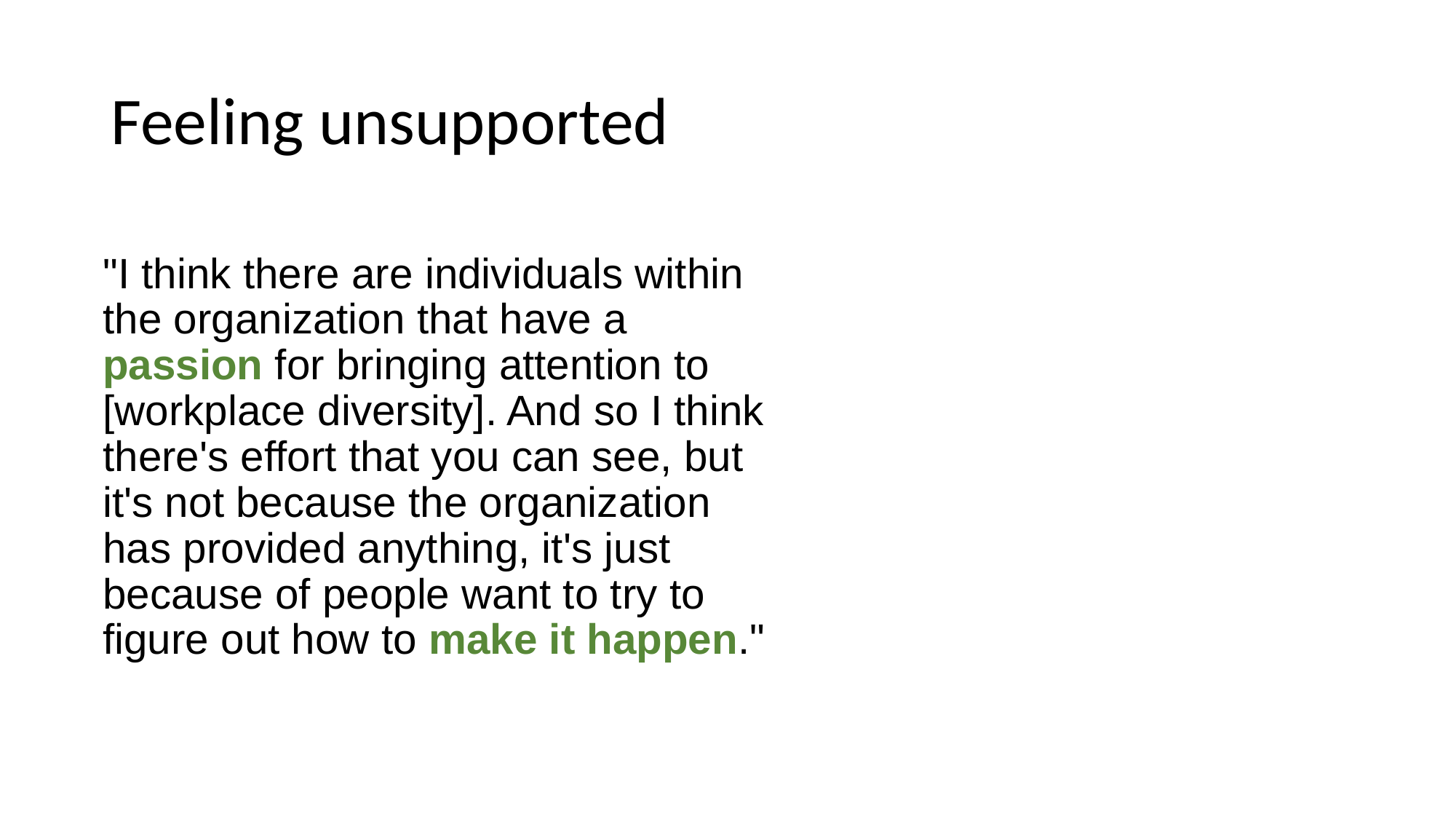

# Feeling unsupported
"I think there are individuals within the organization that have a passion for bringing attention to [workplace diversity]. And so I think there's effort that you can see, but it's not because the organization has provided anything, it's just because of people want to try to figure out how to make it happen."